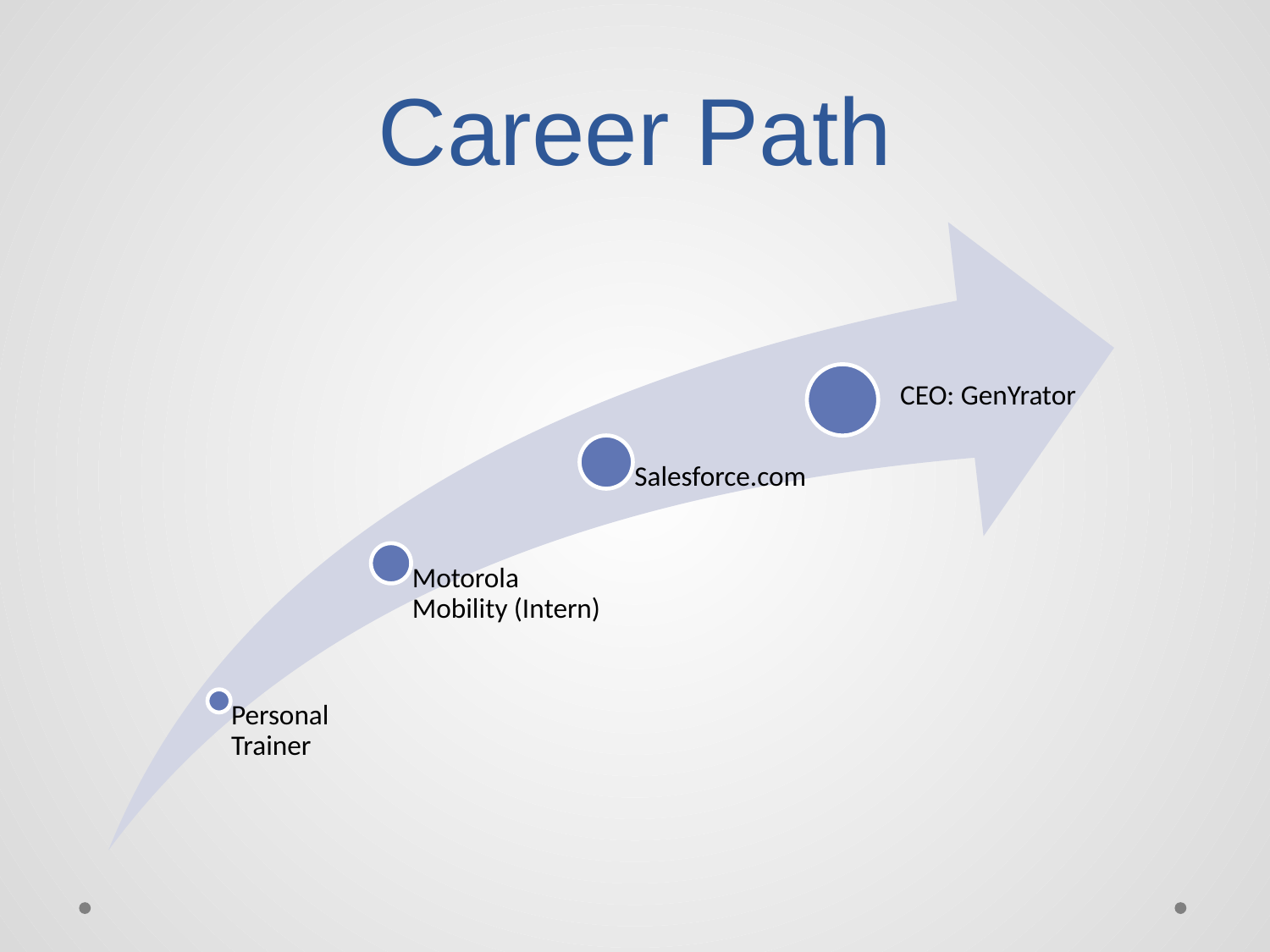

# Career Path
Personal Trainer
Motorola Mobility (Intern)
Salesforce.com
             CEO: GenYrator